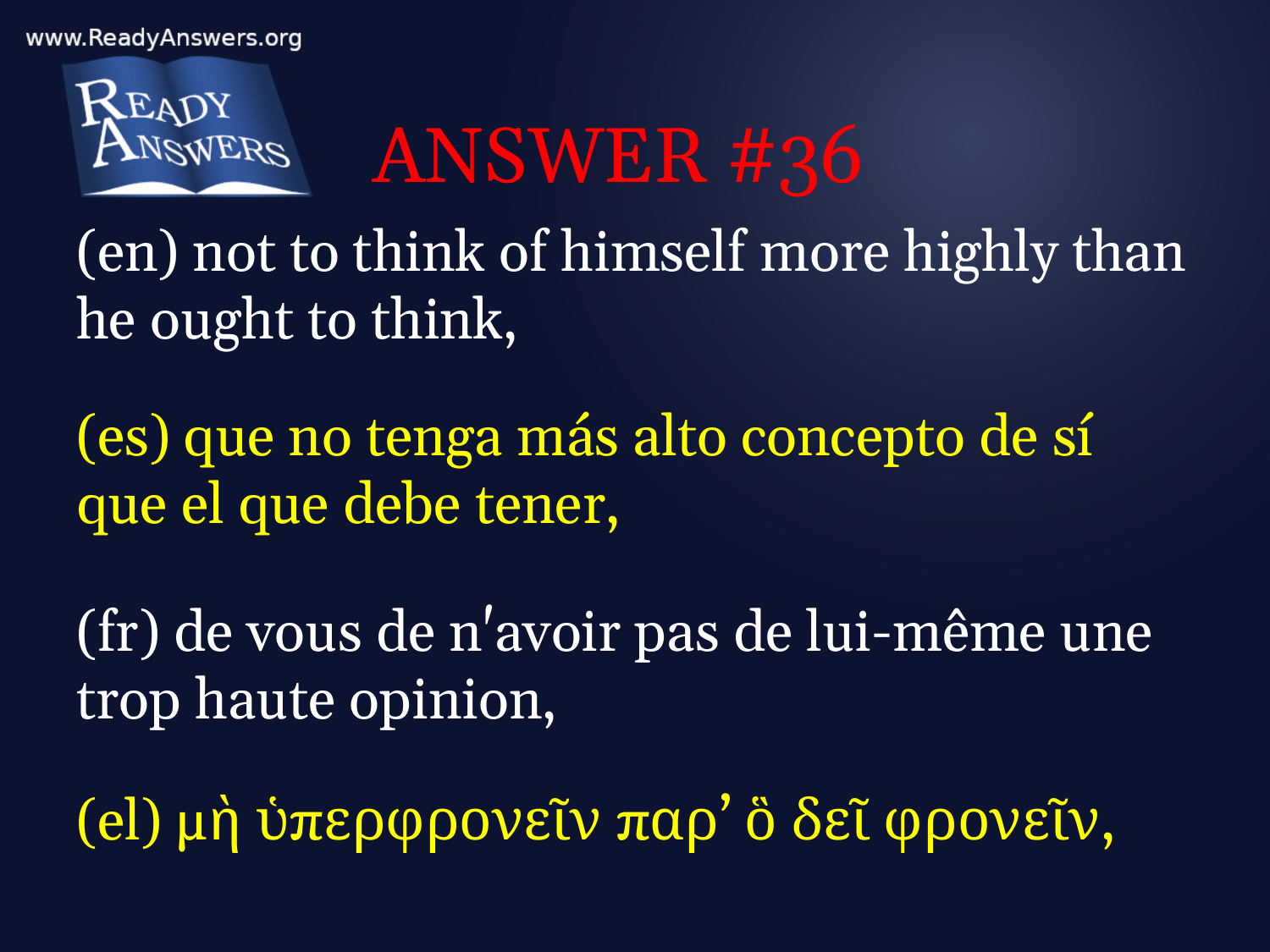

# ANSWER #36
(en) not to think of himself more highly than he ought to think,
(es) que no tenga más alto concepto de sí que el que debe tener,
(fr) de vous de n'avoir pas de lui-même une trop haute opinion,
(el) μὴ ὑπερφρονεῖν παρ’ ὃ δεῖ φρονεῖν,